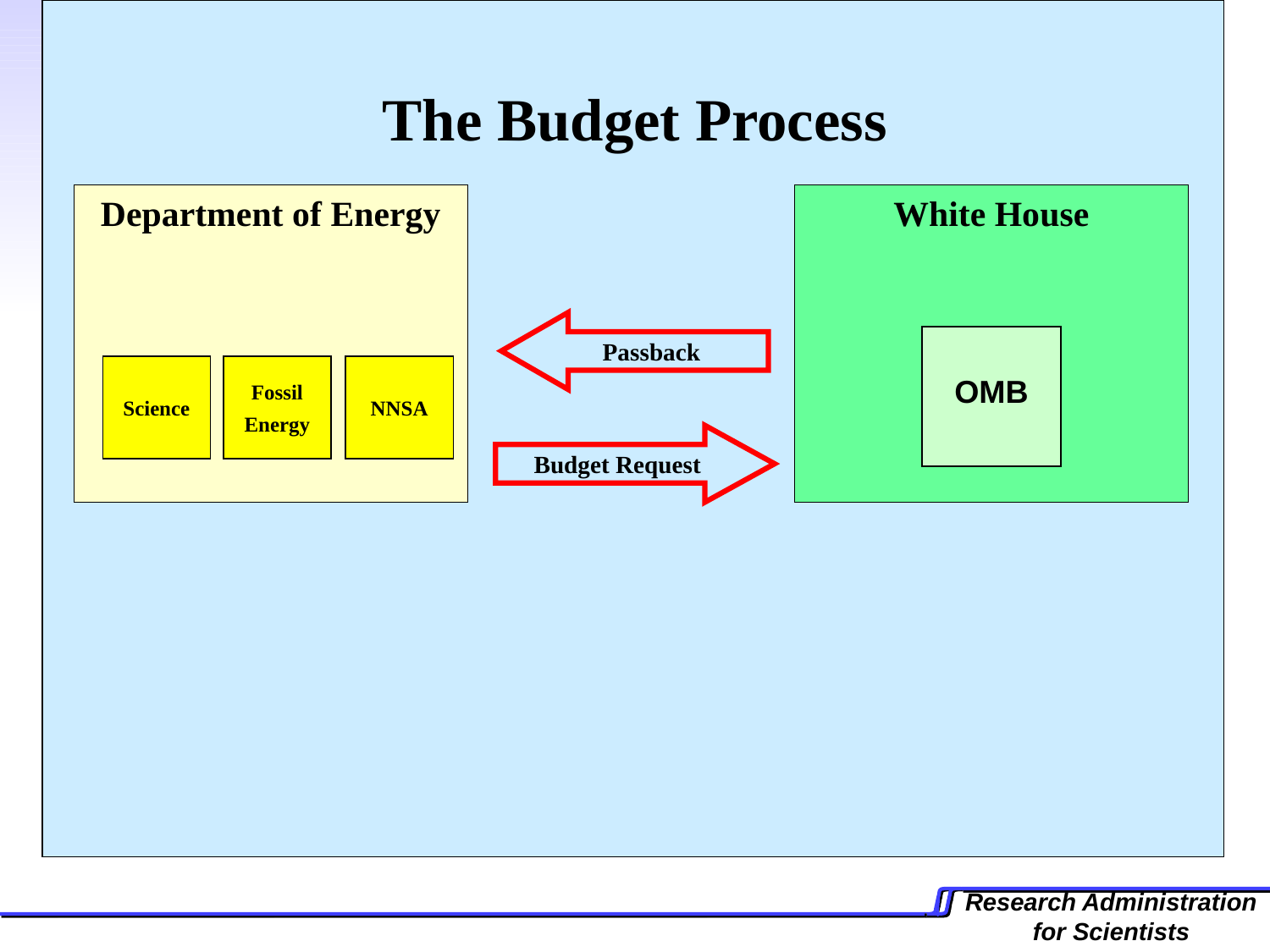

The Budget Process
Department of Energy
Science
Fossil
Energy
NNSA
White House

OMB
Passback
Budget Request